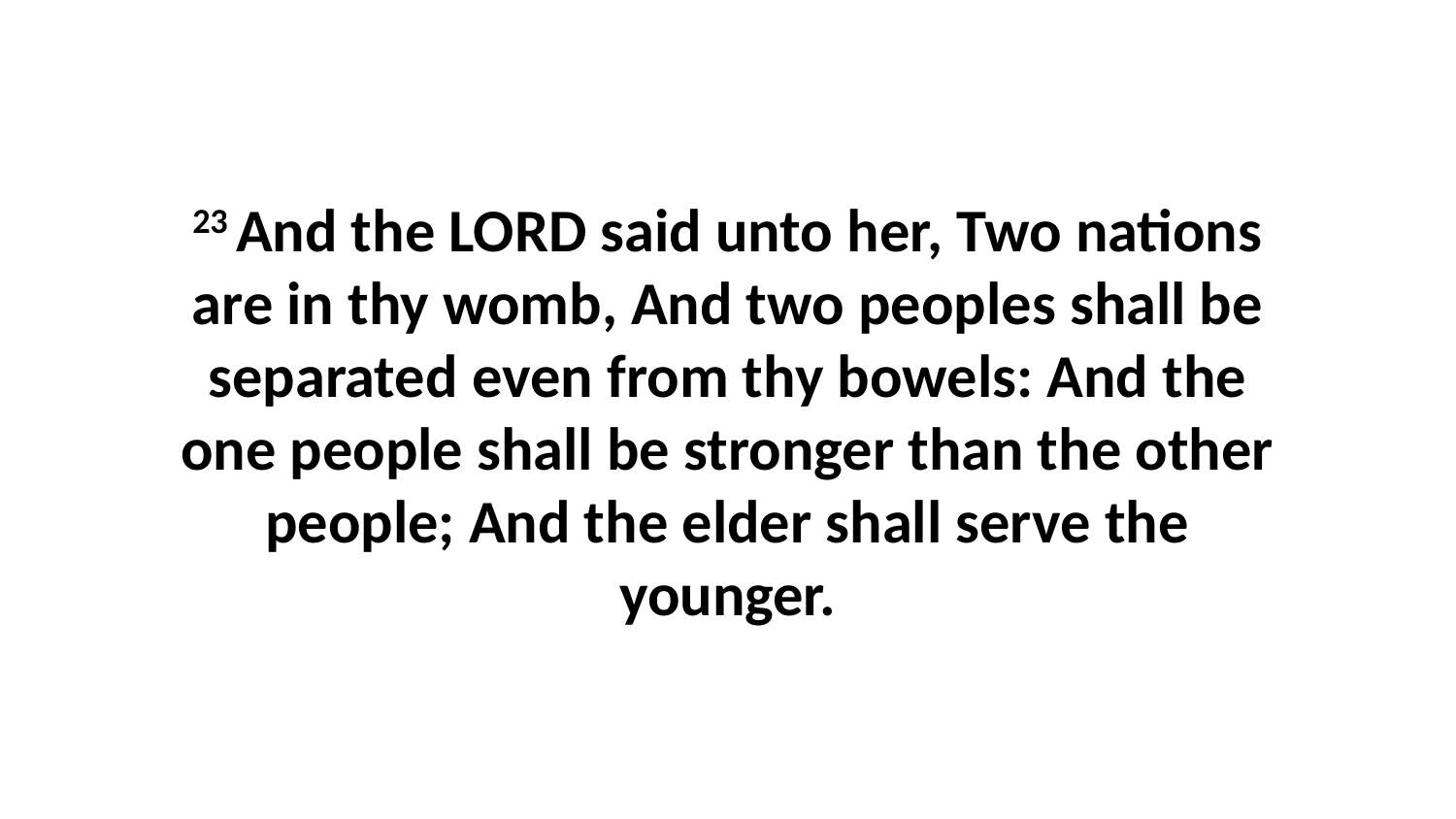

23 And the LORD said unto her, Two nations are in thy womb, And two peoples shall be separated even from thy bowels: And the one people shall be stronger than the other people; And the elder shall serve the younger.